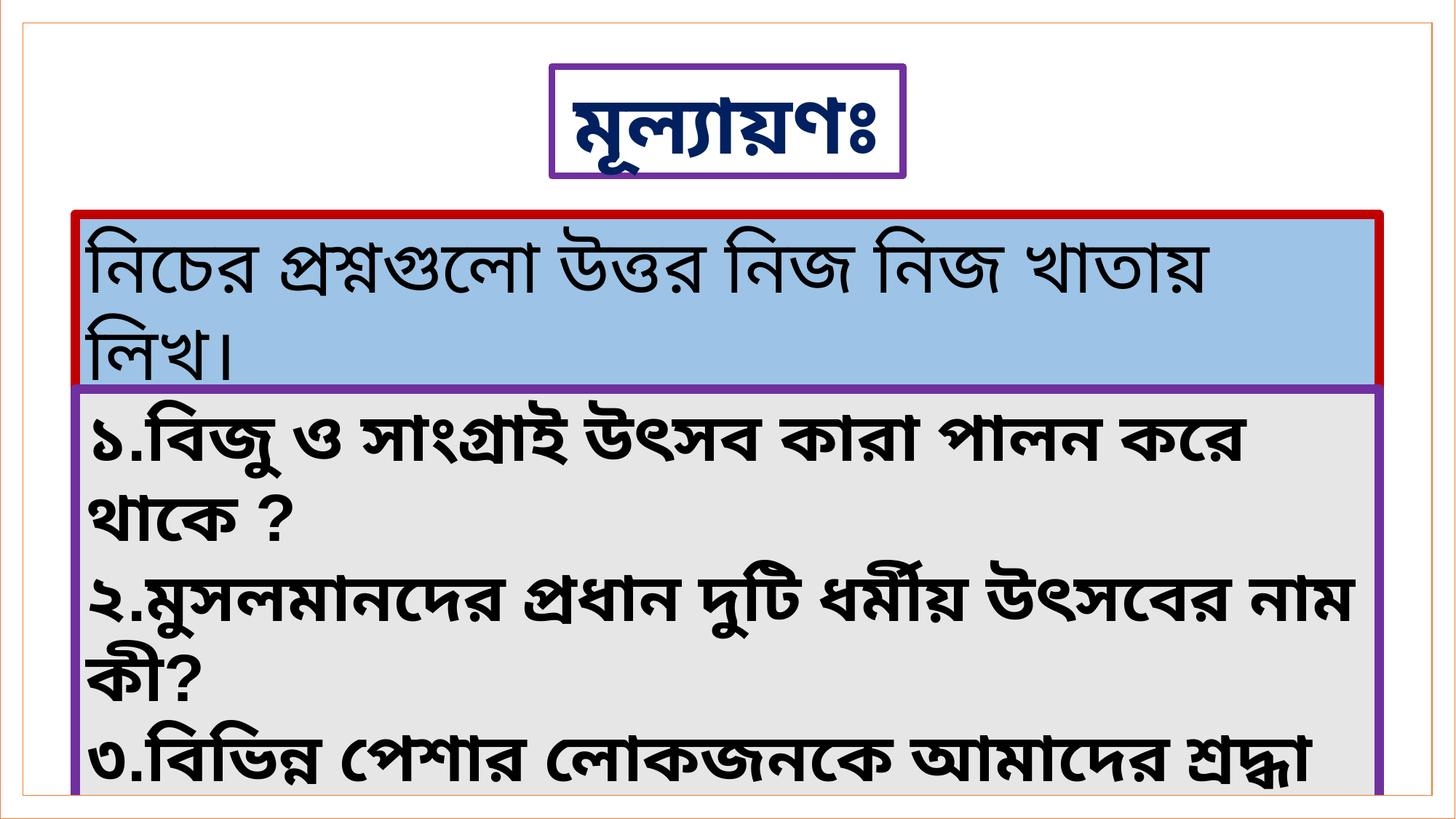

মূল্যায়ণঃ
নিচের প্রশ্নগুলো উত্তর নিজ নিজ খাতায় লিখ।
১.বিজু ও সাংগ্রাই উৎসব কারা পালন করে থাকে ?
২.মুসলমানদের প্রধান দুটি ধর্মীয় উৎসবের নাম কী?
৩.বিভিন্ন পেশার লোকজনকে আমাদের শ্রদ্ধা করা উচিত কেন ?
৪.“ধর্ম যার যার উৎসব যেন সবার ” বলতে তুমি কী বোঝ ?